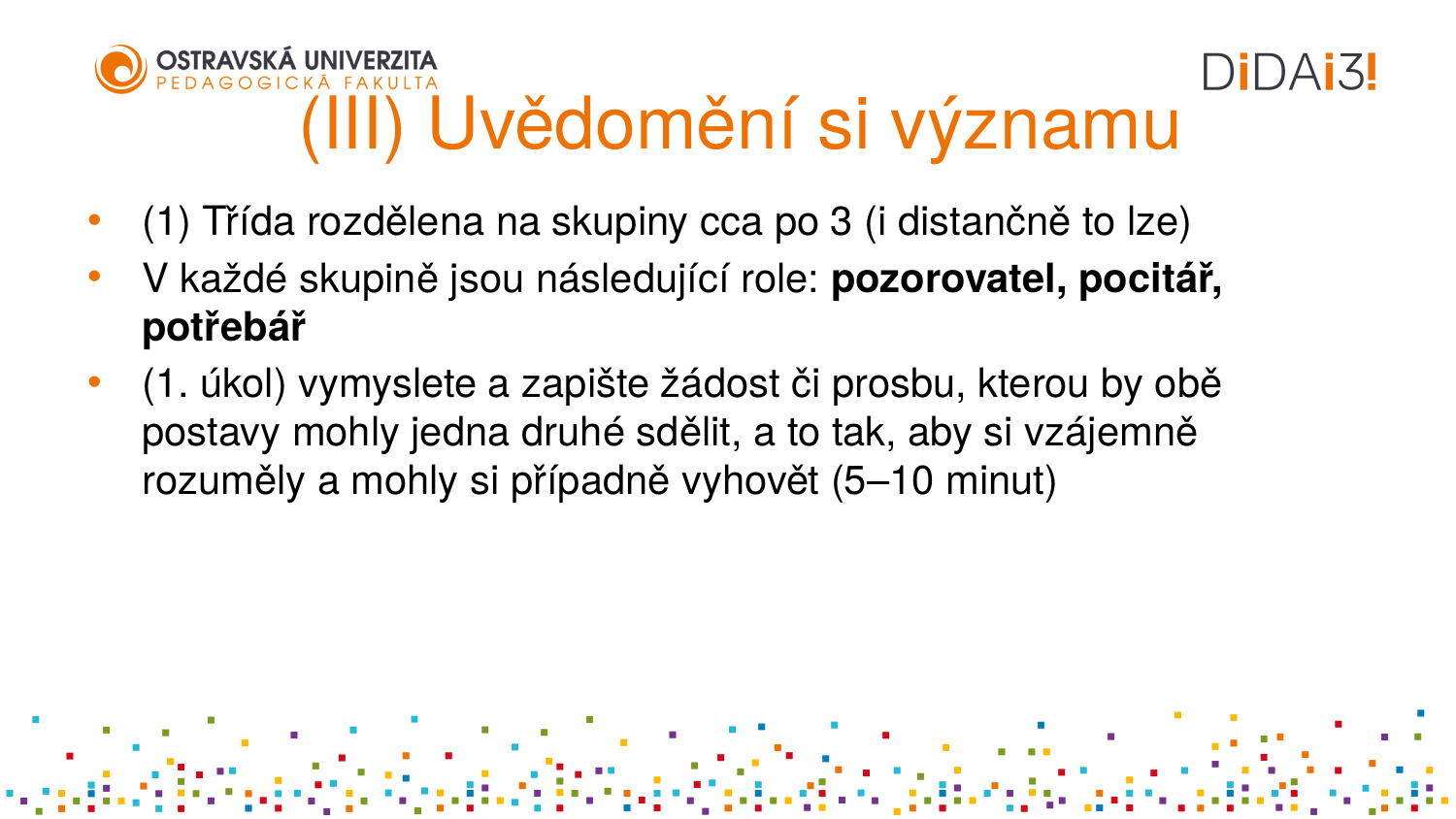

# (III) Uvědomění si významu
(1) Třída rozdělena na skupiny cca po 3 (i distančně to lze)
V každé skupině jsou následující role: pozorovatel, pocitář, potřebář
(1. úkol) vymyslete a zapište žádost či prosbu, kterou by obě postavy mohly jedna druhé sdělit, a to tak, aby si vzájemně rozuměly a mohly si případně vyhovět (5–10 minut)